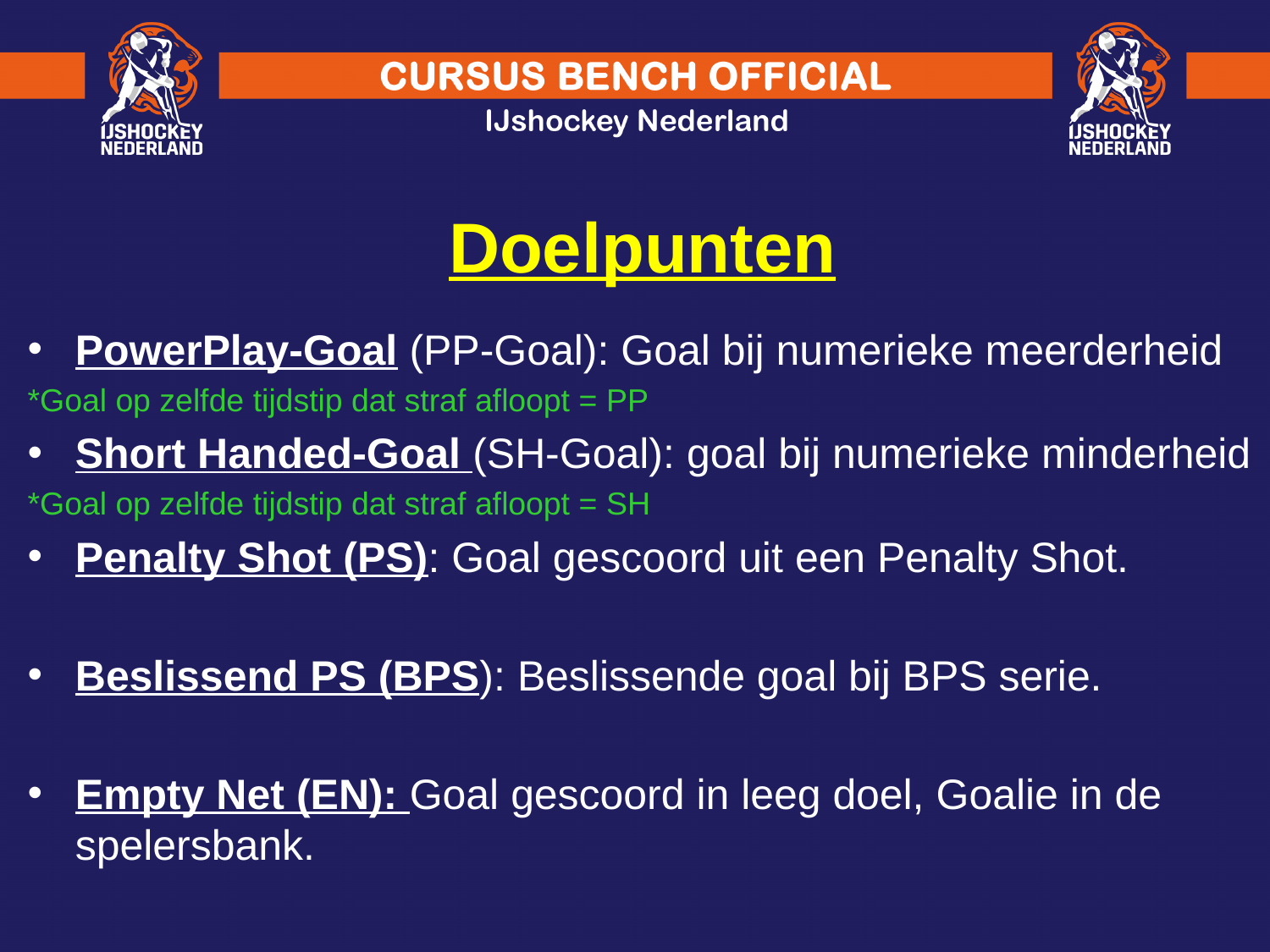

Doelpunten

PowerPlay-Goal (PP-Goal): Goal bij numerieke meerderheid
*Goal op zelfde tijdstip dat straf afloopt = PP
Short Handed-Goal (SH-Goal): goal bij numerieke minderheid
*Goal op zelfde tijdstip dat straf afloopt = SH
Penalty Shot (PS): Goal gescoord uit een Penalty Shot.

Beslissend PS (BPS): Beslissende goal bij BPS serie.

Empty Net (EN): Goal gescoord in leeg doel, Goalie in de spelersbank.